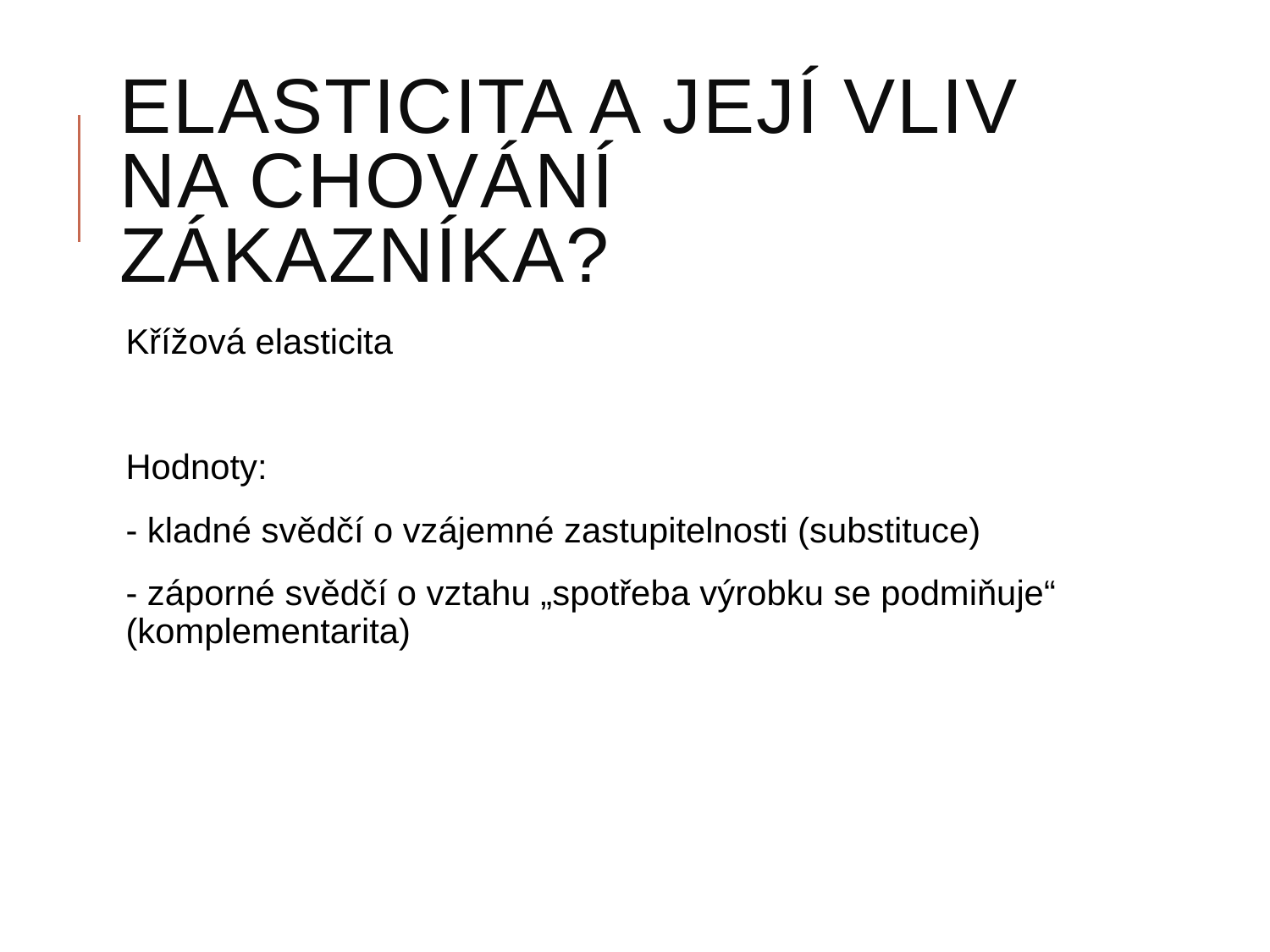

# Elasticita a její vliv na chování zákazníka?
Křížová elasticita

Hodnoty:
- kladné svědčí o vzájemné zastupitelnosti (substituce)
- záporné svědčí o vztahu „spotřeba výrobku se podmiňuje“ (komplementarita)